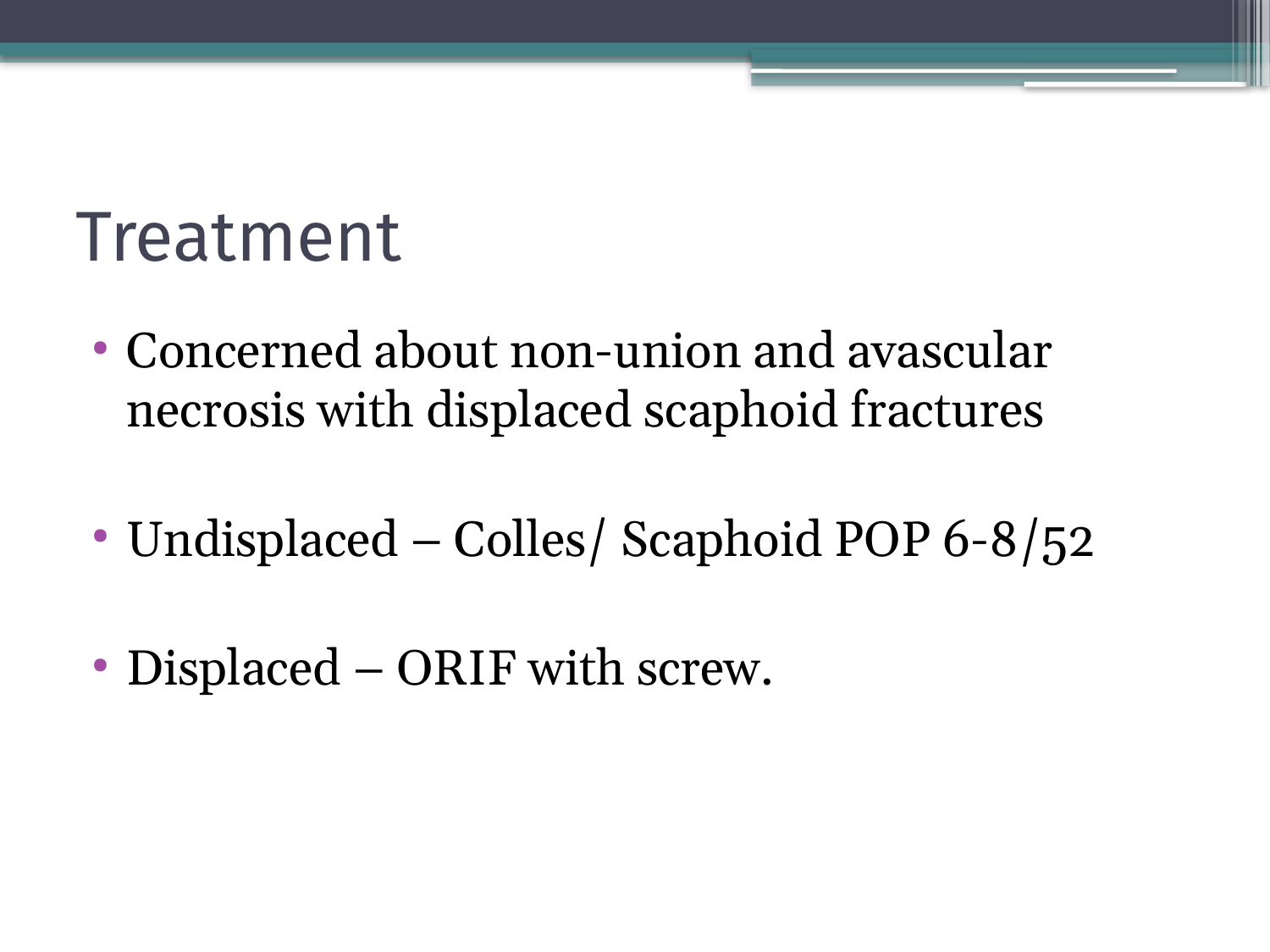

# Treatment
Concerned about non-union and avascular necrosis with displaced scaphoid fractures

Undisplaced – Colles/ Scaphoid POP 6-8/52

Displaced – ORIF with screw.